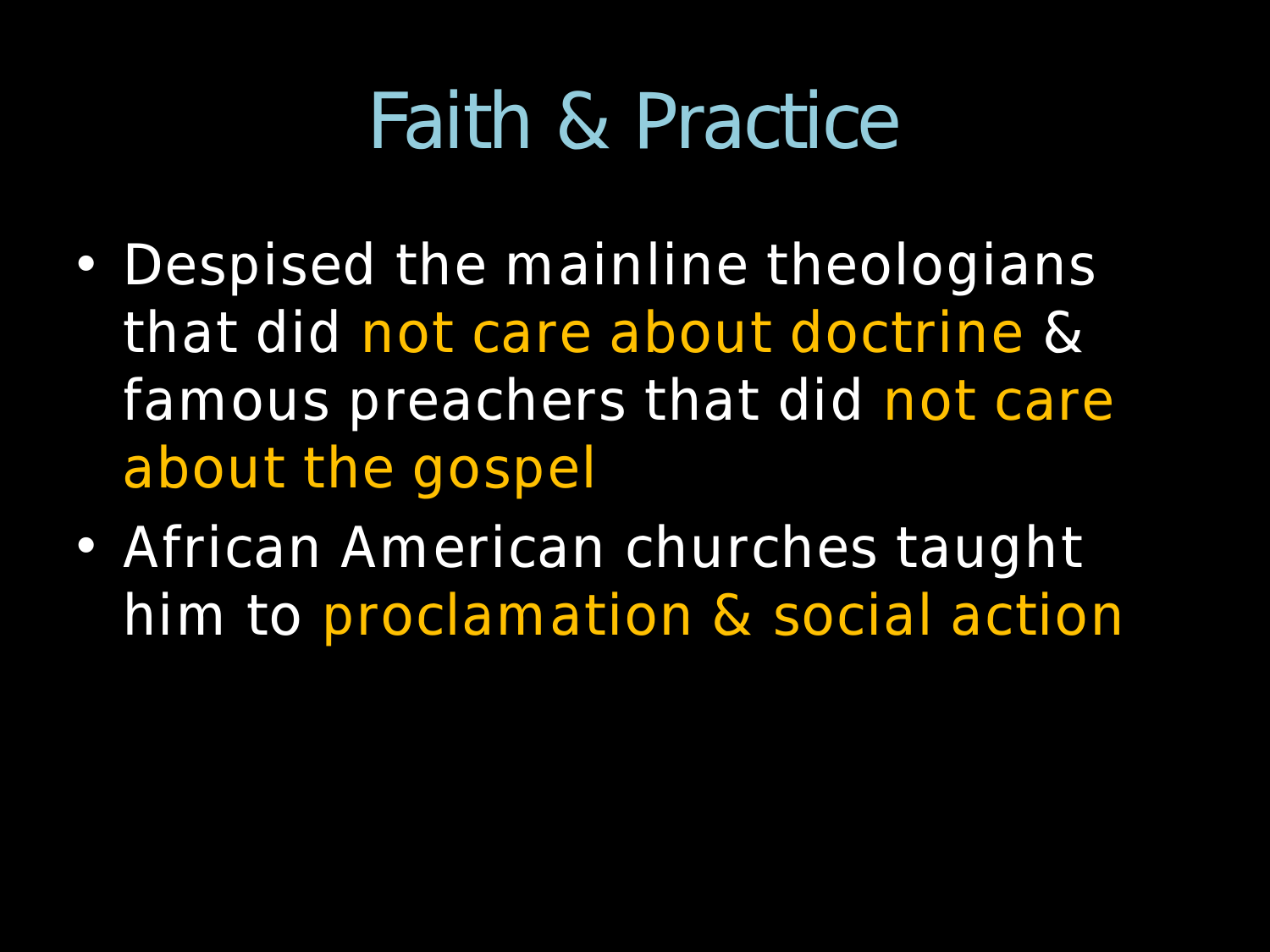

# Faith & Practice
Despised the mainline theologians that did not care about doctrine & famous preachers that did not care about the gospel
African American churches taught him to proclamation & social action